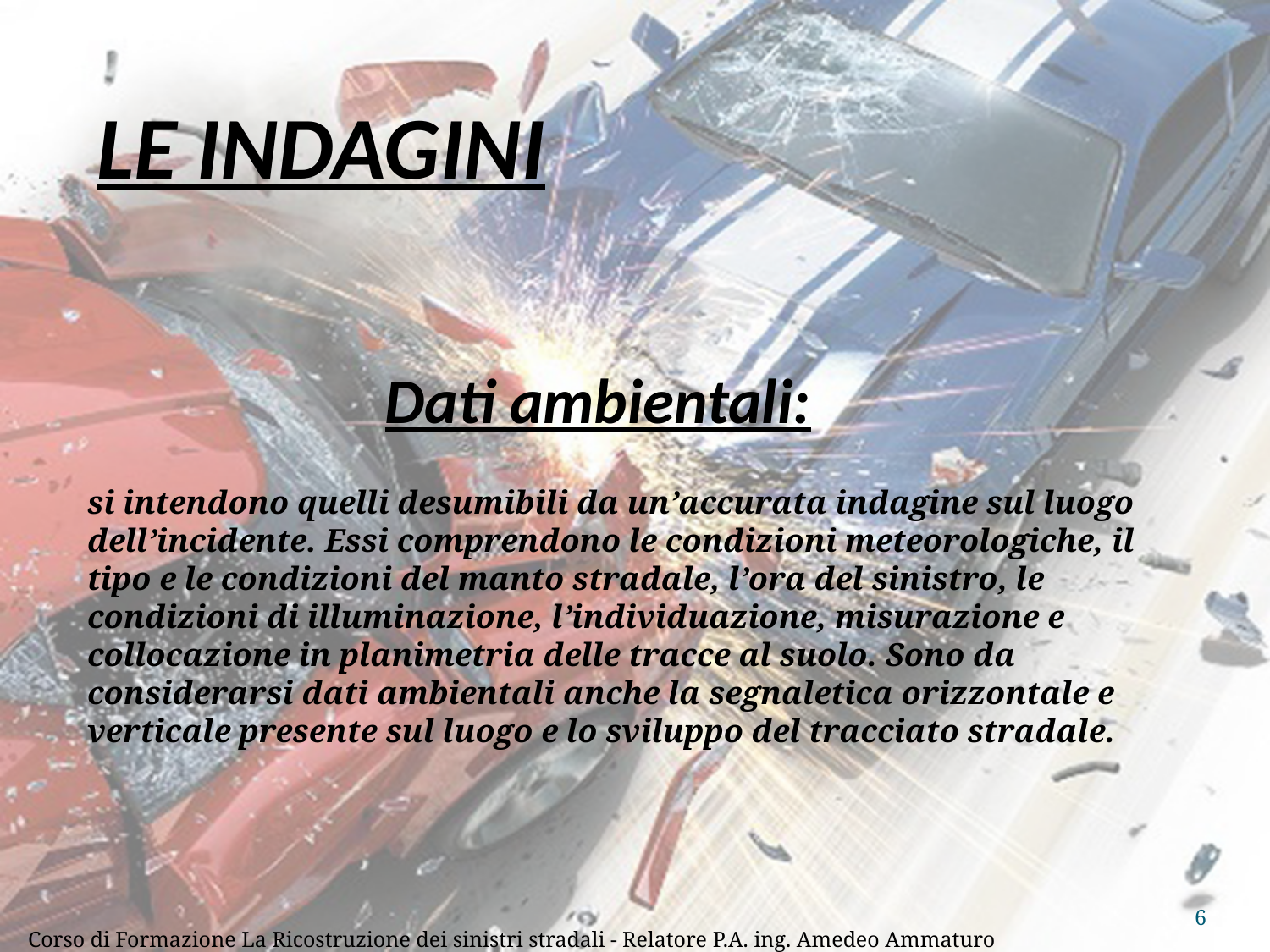

# LE INDAGINI
Dati ambientali:
si intendono quelli desumibili da un’accurata indagine sul luogo dell’incidente. Essi comprendono le condizioni meteorologiche, il tipo e le condizioni del manto stradale, l’ora del sinistro, le condizioni di illuminazione, l’individuazione, misurazione e collocazione in planimetria delle tracce al suolo. Sono da considerarsi dati ambientali anche la segnaletica orizzontale e verticale presente sul luogo e lo sviluppo del tracciato stradale.
6
Corso di Formazione La Ricostruzione dei sinistri stradali - Relatore P.A. ing. Amedeo Ammaturo